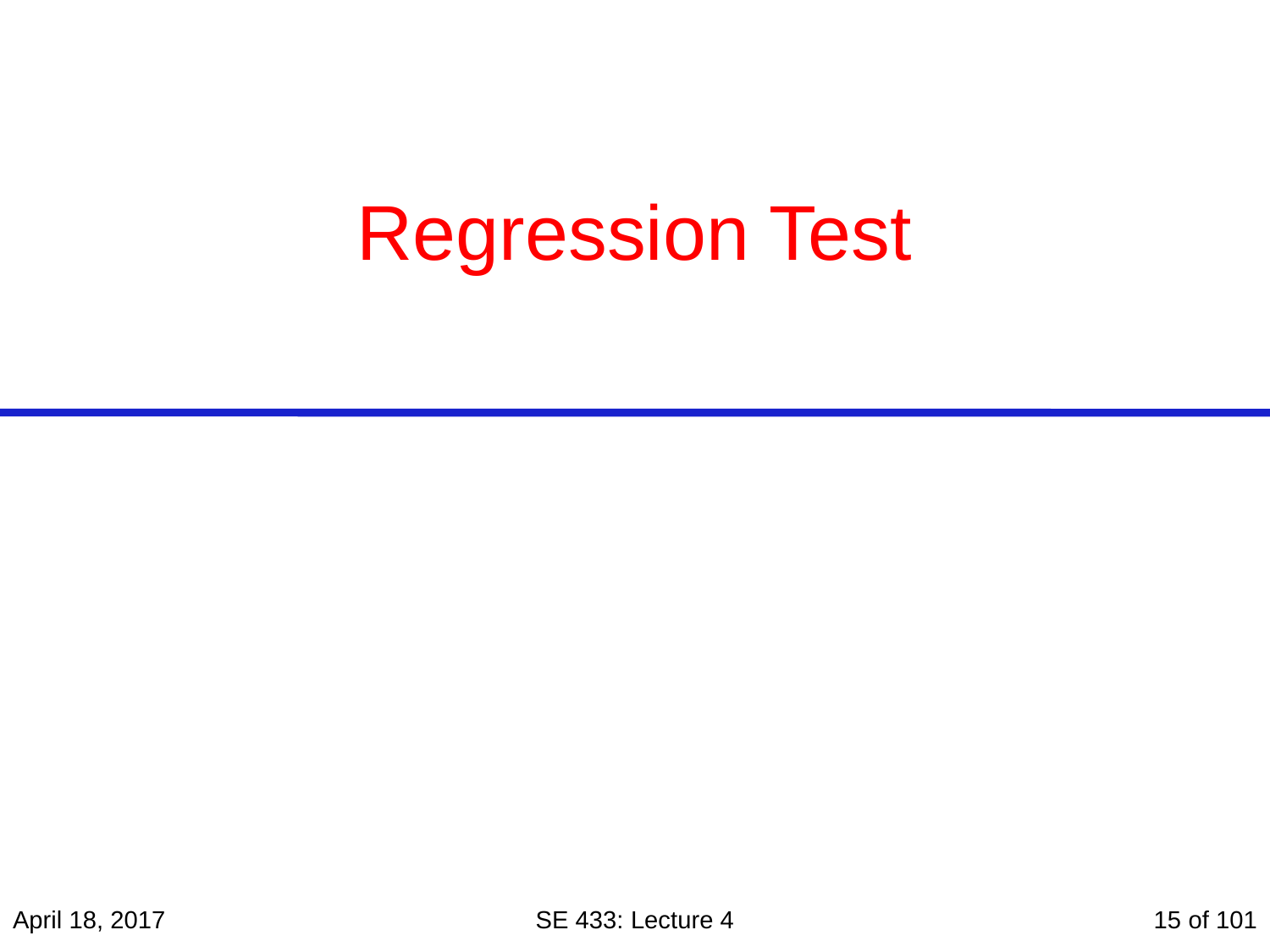

# Regression Test

April 18, 2017
SE 433: Lecture 4
15 of 101